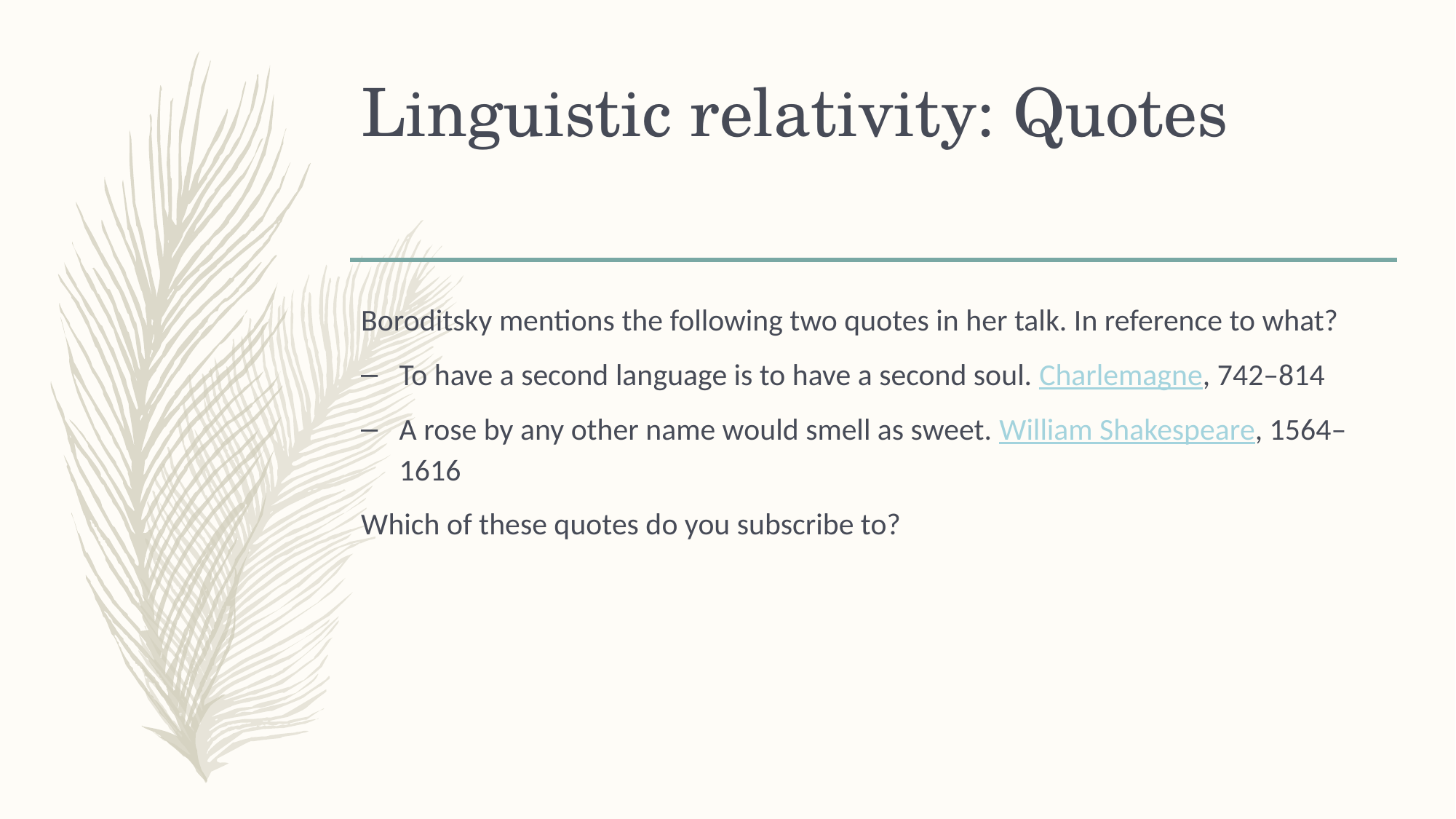

# Linguistic relativity: Quotes
Boroditsky mentions the following two quotes in her talk. In reference to what?
To have a second language is to have a second soul. Charlemagne, 742–814
A rose by any other name would smell as sweet. William Shakespeare, 1564–1616
Which of these quotes do you subscribe to?